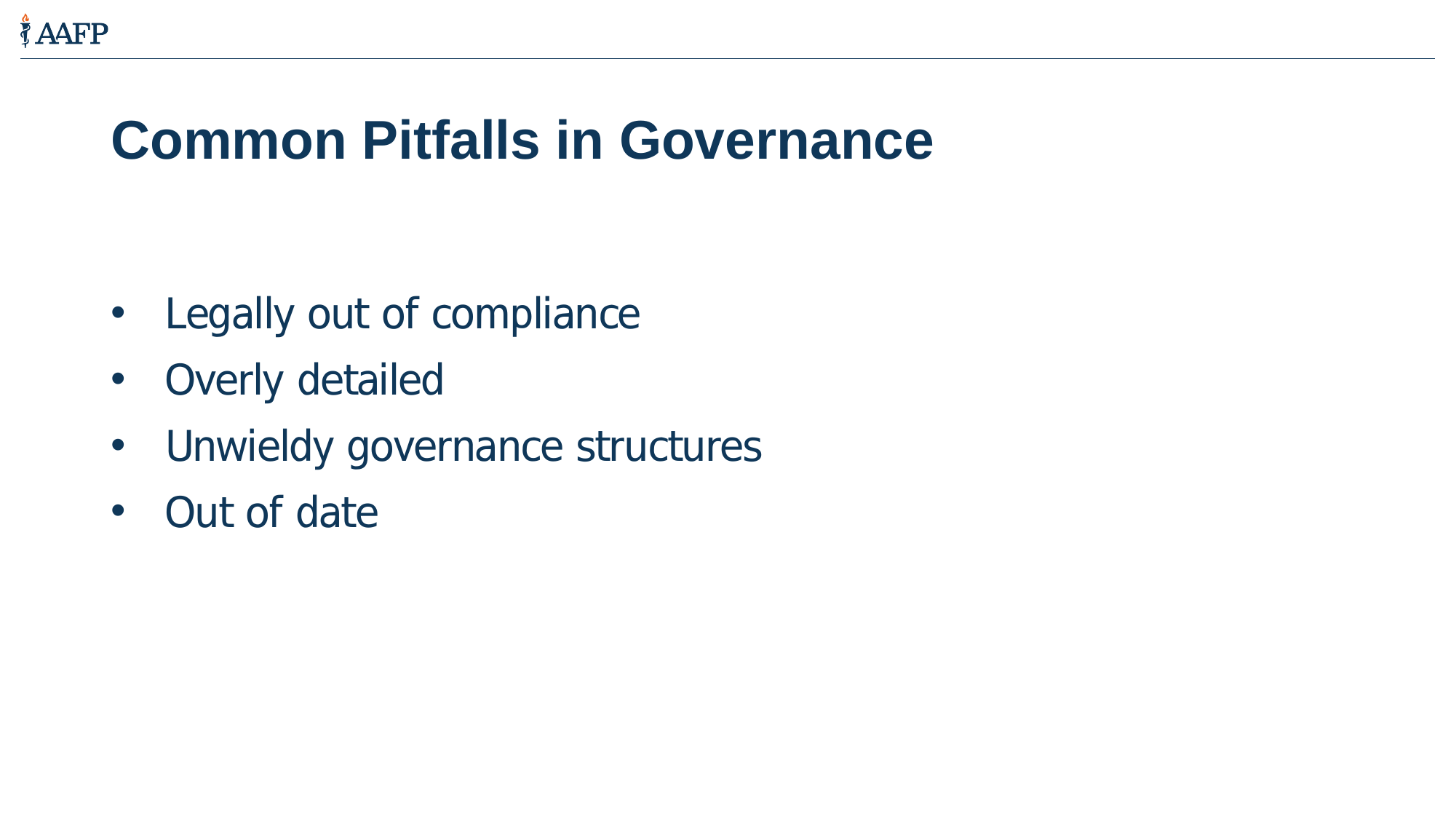

# Common Pitfalls in Governance
Legally out of compliance
Overly detailed
Unwieldy governance structures
Out of date